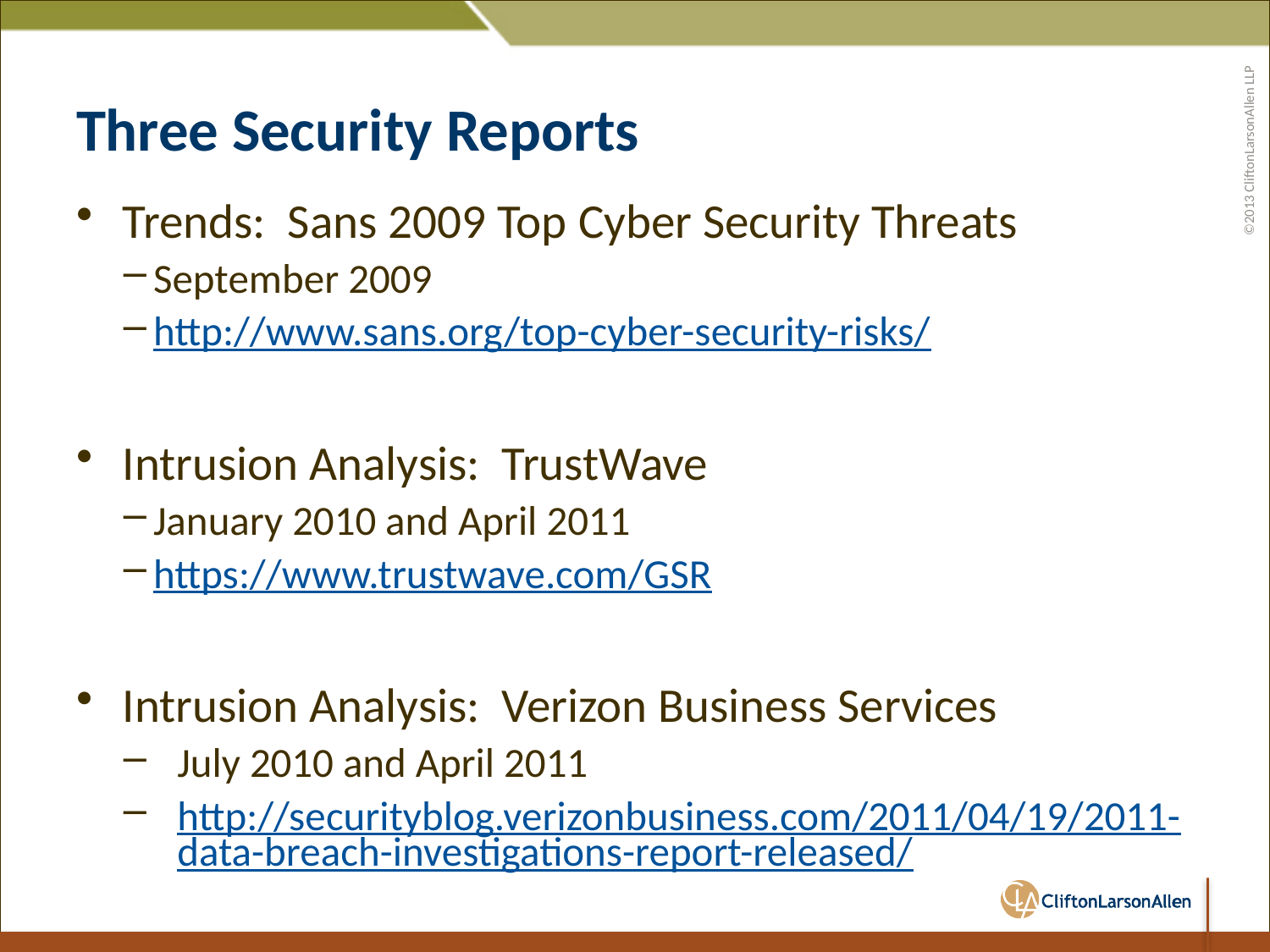

# Three Security Reports
Trends:  Sans 2009 Top Cyber Security Threats
September 2009
http://www.sans.org/top-cyber-security-risks/

Intrusion Analysis:  TrustWave
January 2010 and April 2011
https://www.trustwave.com/GSR

Intrusion Analysis:  Verizon Business Services
July 2010 and April 2011
http://securityblog.verizonbusiness.com/2011/04/19/2011-data-breach-investigations-report-released/